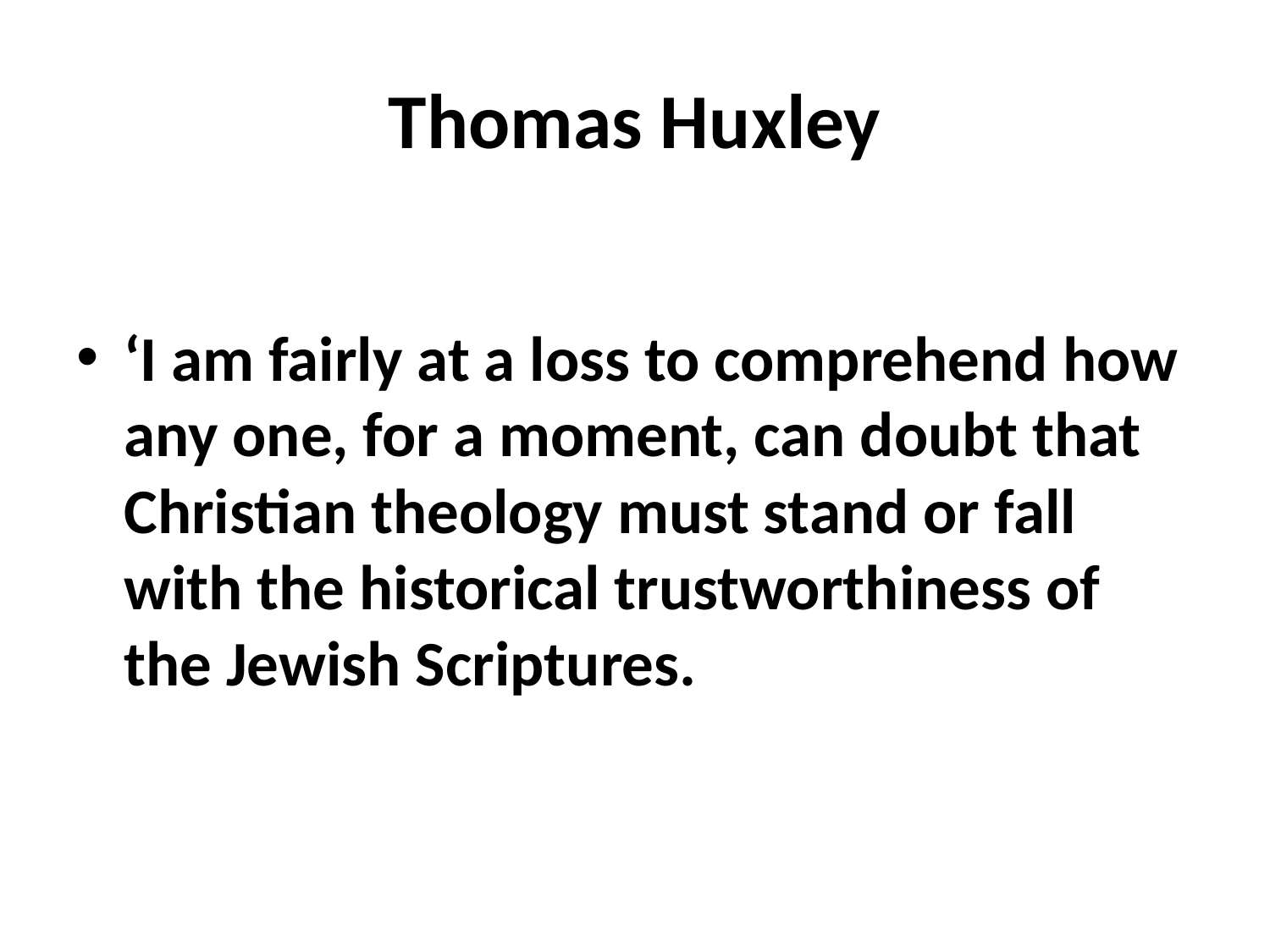

# Thomas Huxley

‘I am fairly at a loss to comprehend how any one, for a moment, can doubt that Christian theology must stand or fall with the historical trustworthiness of the Jewish Scriptures.